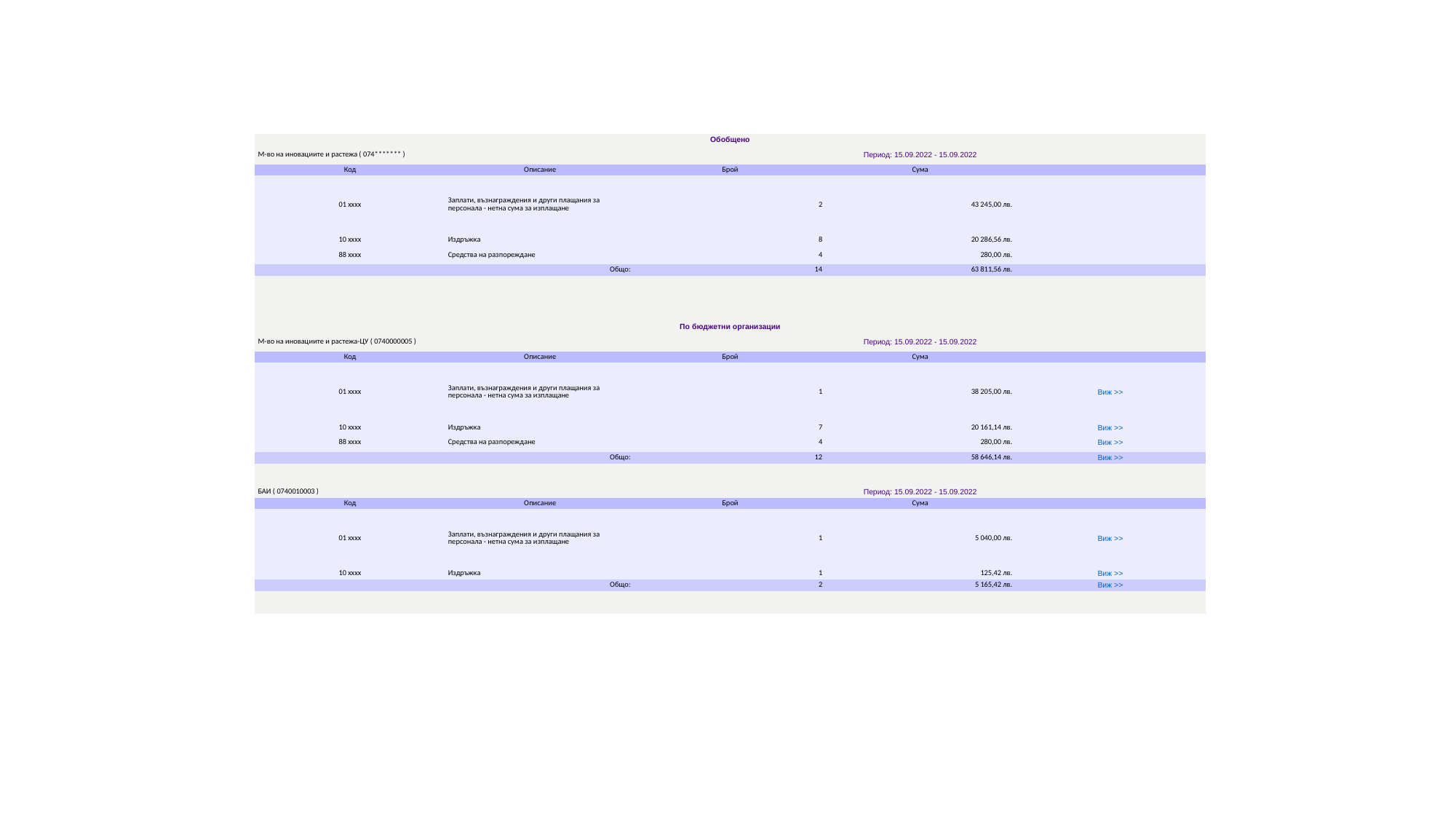

#
| Обобщено |  |  |  |  |
| --- | --- | --- | --- | --- |
| М-во на иновациите и растежа ( 074\*\*\*\*\*\*\* ) |  | Период: 15.09.2022 - 15.09.2022 |  |  |
| Код | Описание | Брой | Сума |  |
| 01 xxxx | Заплати, възнаграждения и други плащания за персонала - нетна сума за изплащане | 2 | 43 245,00 лв. |  |
| 10 xxxx | Издръжка | 8 | 20 286,56 лв. |  |
| 88 xxxx | Средства на разпореждане | 4 | 280,00 лв. |  |
| Общо: |  | 14 | 63 811,56 лв. |  |
|  |  |  |  |  |
|  |  |  |  |  |
|  |  |  |  |  |
|  |  |  |  |  |
| По бюджетни организации |  |  |  |  |
| М-во на иновациите и растежа-ЦУ ( 0740000005 ) |  | Период: 15.09.2022 - 15.09.2022 |  |  |
| Код | Описание | Брой | Сума |  |
| 01 xxxx | Заплати, възнаграждения и други плащания за персонала - нетна сума за изплащане | 1 | 38 205,00 лв. | Виж >> |
| 10 xxxx | Издръжка | 7 | 20 161,14 лв. | Виж >> |
| 88 xxxx | Средства на разпореждане | 4 | 280,00 лв. | Виж >> |
| Общо: |  | 12 | 58 646,14 лв. | Виж >> |
|  |  |  |  |  |
|  |  |  |  |  |
| БАИ ( 0740010003 ) |  | Период: 15.09.2022 - 15.09.2022 |  |  |
| Код | Описание | Брой | Сума |  |
| 01 xxxx | Заплати, възнаграждения и други плащания за персонала - нетна сума за изплащане | 1 | 5 040,00 лв. | Виж >> |
| 10 xxxx | Издръжка | 1 | 125,42 лв. | Виж >> |
| Общо: |  | 2 | 5 165,42 лв. | Виж >> |
|  |  |  |  |  |
|  |  |  |  |  |